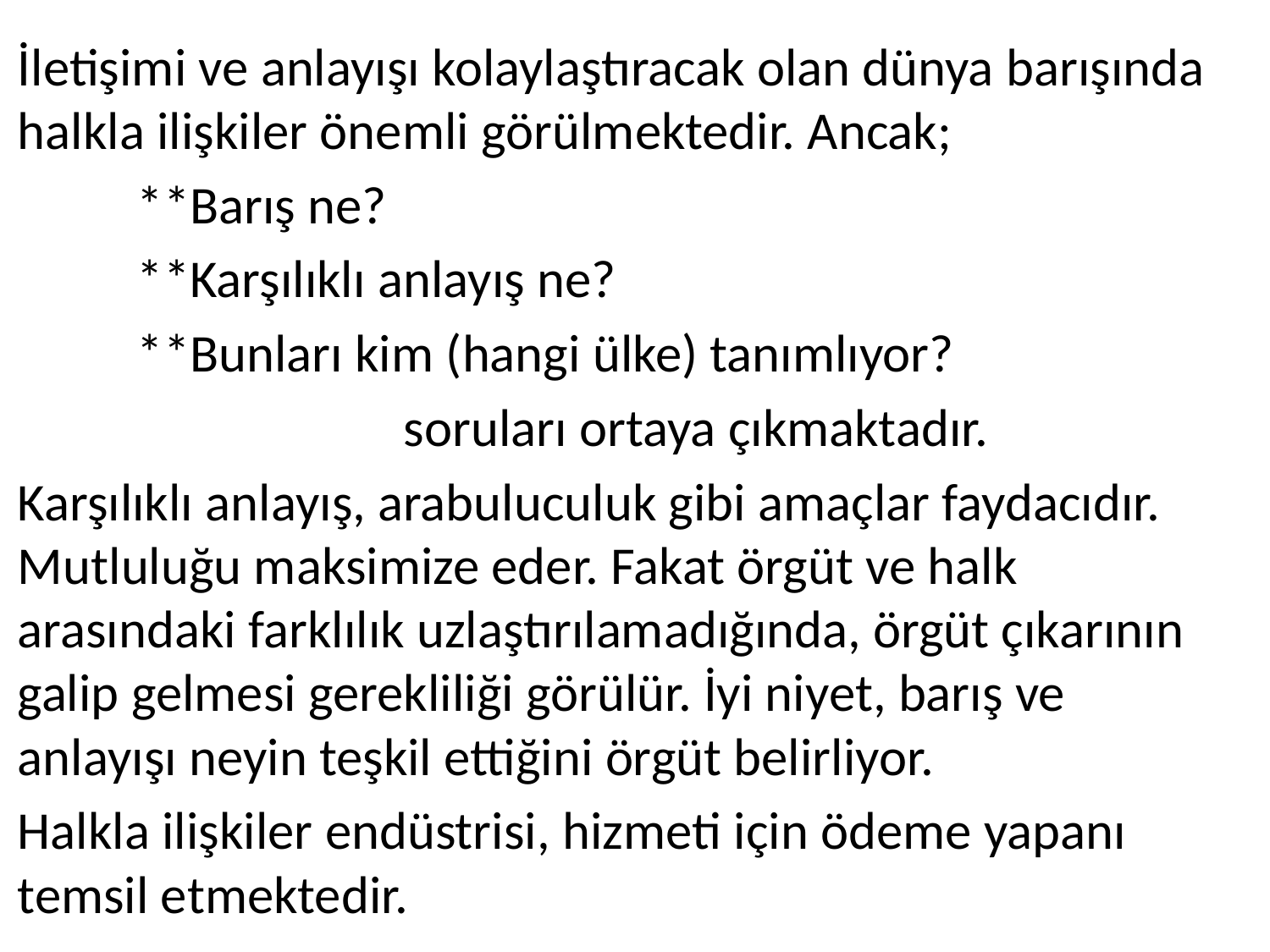

İletişimi ve anlayışı kolaylaştıracak olan dünya barışında halkla ilişkiler önemli görülmektedir. Ancak;
	**Barış ne?
	**Karşılıklı anlayış ne?
	**Bunları kim (hangi ülke) tanımlıyor?
                                soruları ortaya çıkmaktadır.
Karşılıklı anlayış, arabuluculuk gibi amaçlar faydacıdır. Mutluluğu maksimize eder. Fakat örgüt ve halk arasındaki farklılık uzlaştırılamadığında, örgüt çıkarının galip gelmesi gerekliliği görülür. İyi niyet, barış ve anlayışı neyin teşkil ettiğini örgüt belirliyor.
Halkla ilişkiler endüstrisi, hizmeti için ödeme yapanı temsil etmektedir.